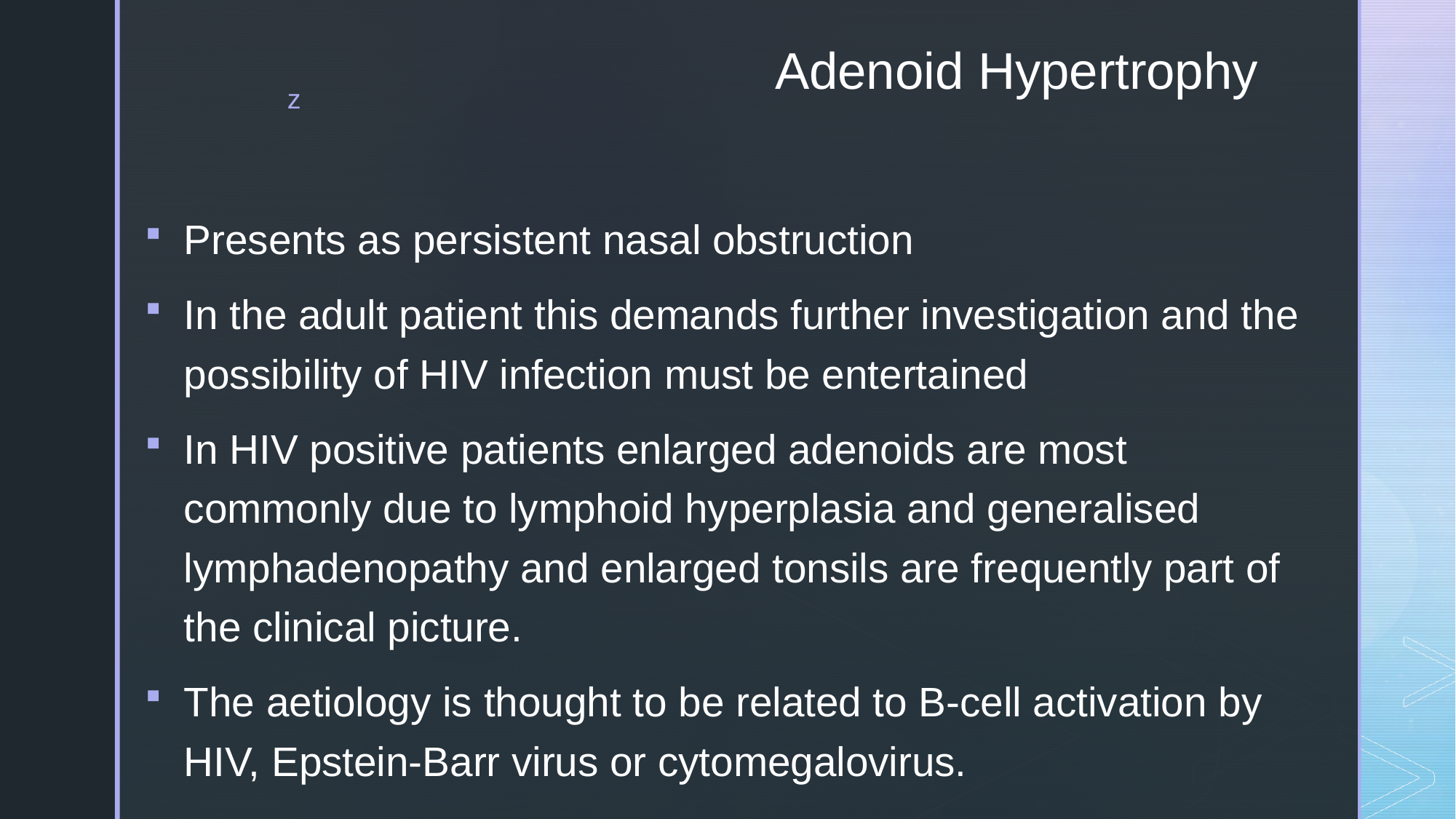

# Adenoid Hypertrophy
Presents as persistent nasal obstruction
In the adult patient this demands further investigation and the possibility of HIV infection must be entertained
In HIV positive patients enlarged adenoids are most commonly due to lymphoid hyperplasia and generalised lymphadenopathy and enlarged tonsils are frequently part of the clinical picture.
The aetiology is thought to be related to B-cell activation by HIV, Epstein-Barr virus or cytomegalovirus.